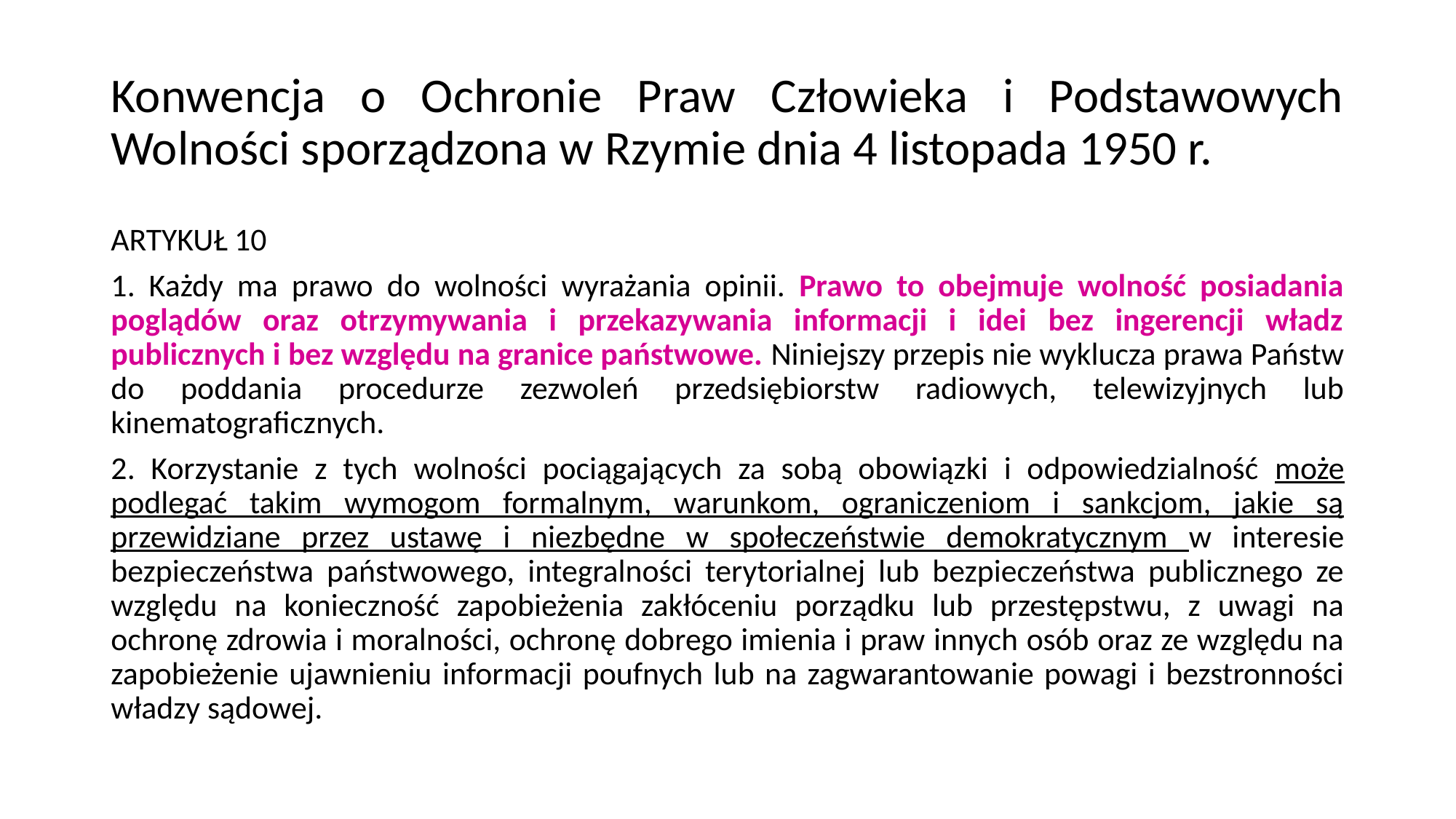

# Konwencja o Ochronie Praw Człowieka i Podstawowych Wolności sporządzona w Rzymie dnia 4 listopada 1950 r.
ARTYKUŁ 10
1. Każdy ma prawo do wolności wyrażania opinii. Prawo to obejmuje wolność posiadania poglądów oraz otrzymywania i przekazywania informacji i idei bez ingerencji władz publicznych i bez względu na granice państwowe. Niniejszy przepis nie wyklucza prawa Państw do poddania procedurze zezwoleń przedsiębiorstw radiowych, telewizyjnych lub kinematograficznych.
2. Korzystanie z tych wolności pociągających za sobą obowiązki i odpowiedzialność może podlegać takim wymogom formalnym, warunkom, ograniczeniom i sankcjom, jakie są przewidziane przez ustawę i niezbędne w społeczeństwie demokratycznym w interesie bezpieczeństwa państwowego, integralności terytorialnej lub bezpieczeństwa publicznego ze względu na konieczność zapobieżenia zakłóceniu porządku lub przestępstwu, z uwagi na ochronę zdrowia i moralności, ochronę dobrego imienia i praw innych osób oraz ze względu na zapobieżenie ujawnieniu informacji poufnych lub na zagwarantowanie powagi i bezstronności władzy sądowej.